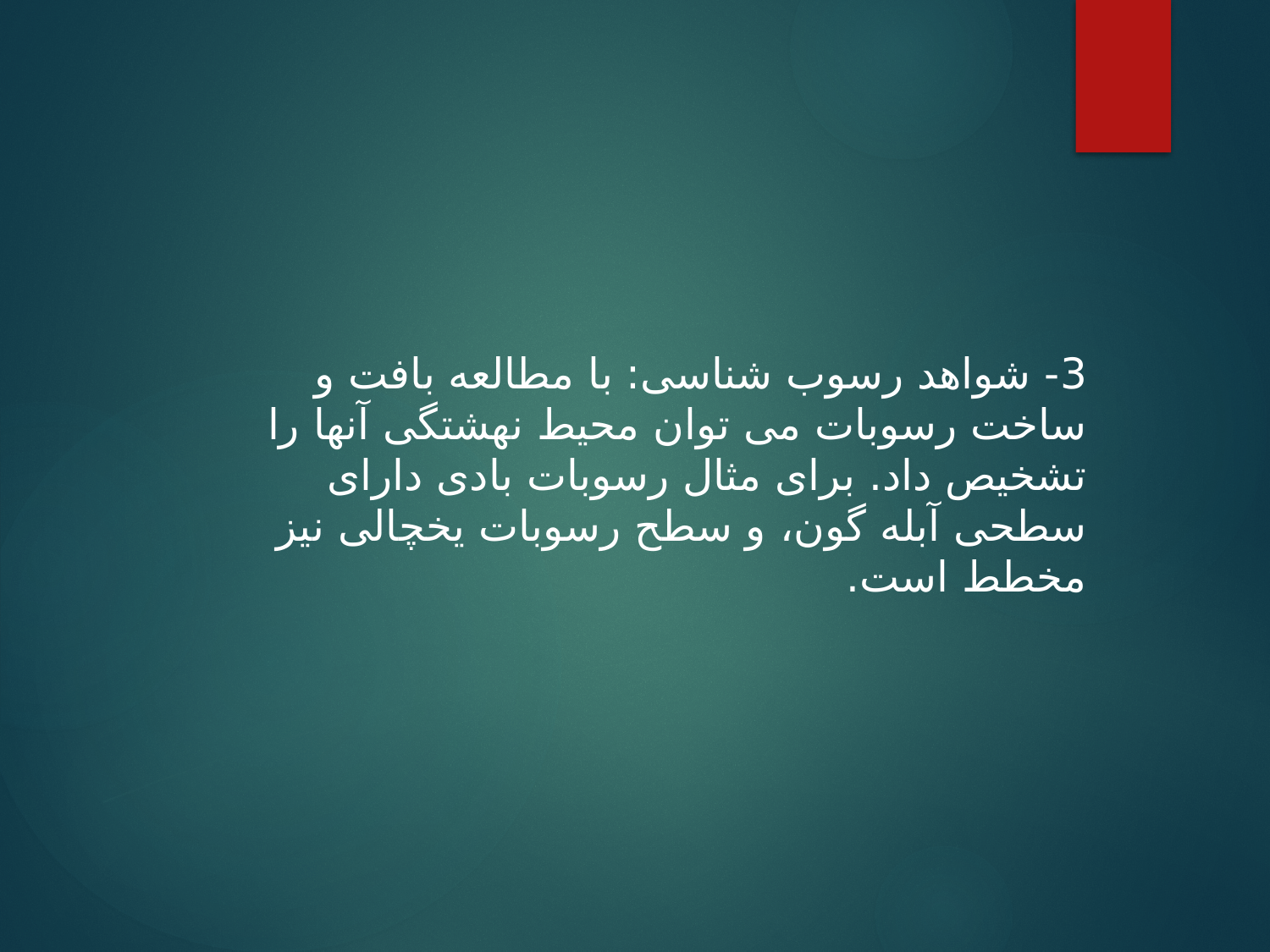

3- شواهد رسوب شناسی: با مطالعه بافت و ساخت رسوبات می توان محیط نهشتگی آنها را تشخیص داد. برای مثال رسوبات بادی دارای سطحی آبله گون، و سطح رسوبات یخچالی نیز مخطط است.